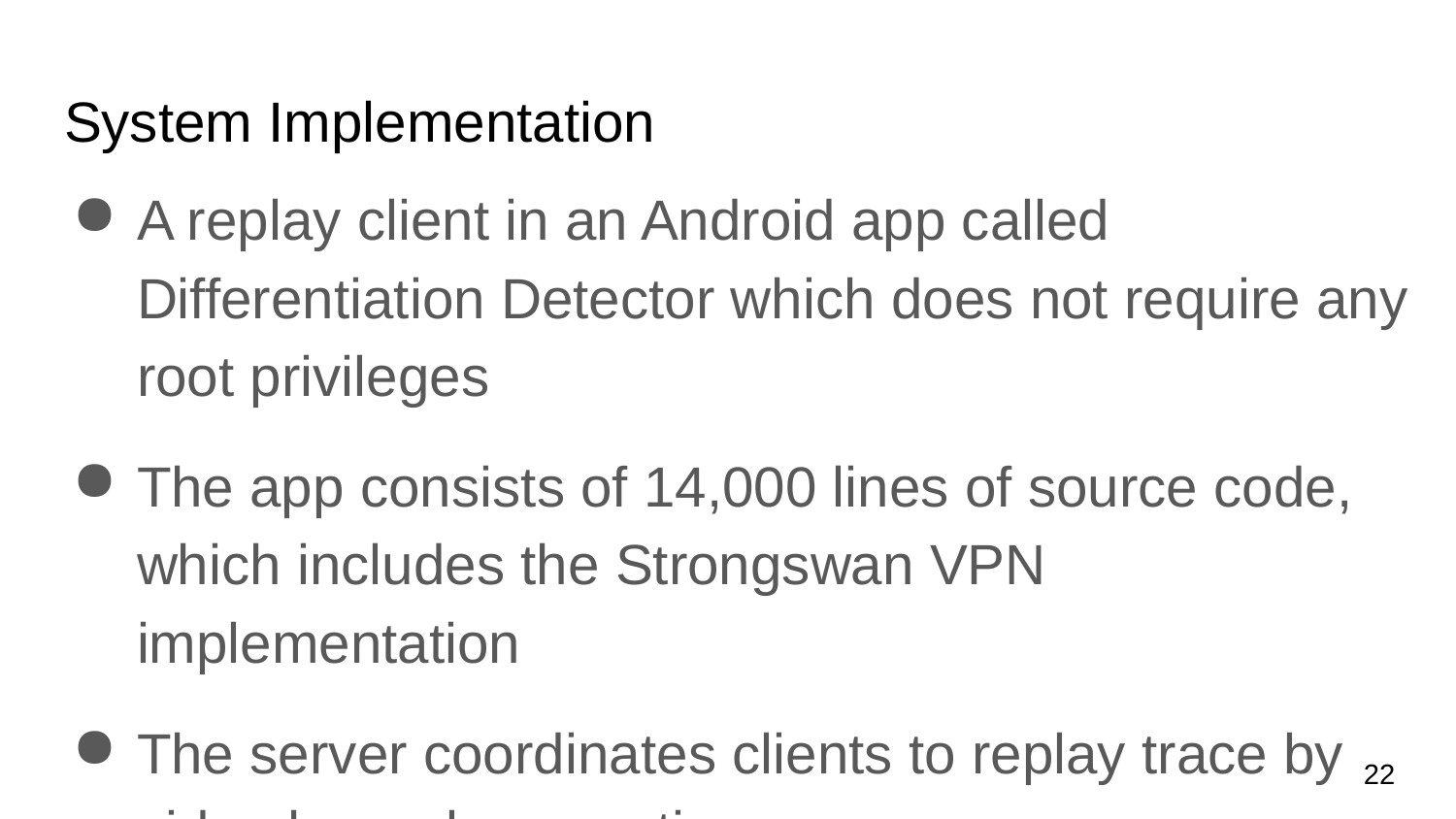

# System Implementation
A replay client in an Android app called Differentiation Detector which does not require any root privileges
The app consists of 14,000 lines of source code, which includes the Strongswan VPN implementation
The server coordinates clients to replay trace by side-channel connections
22